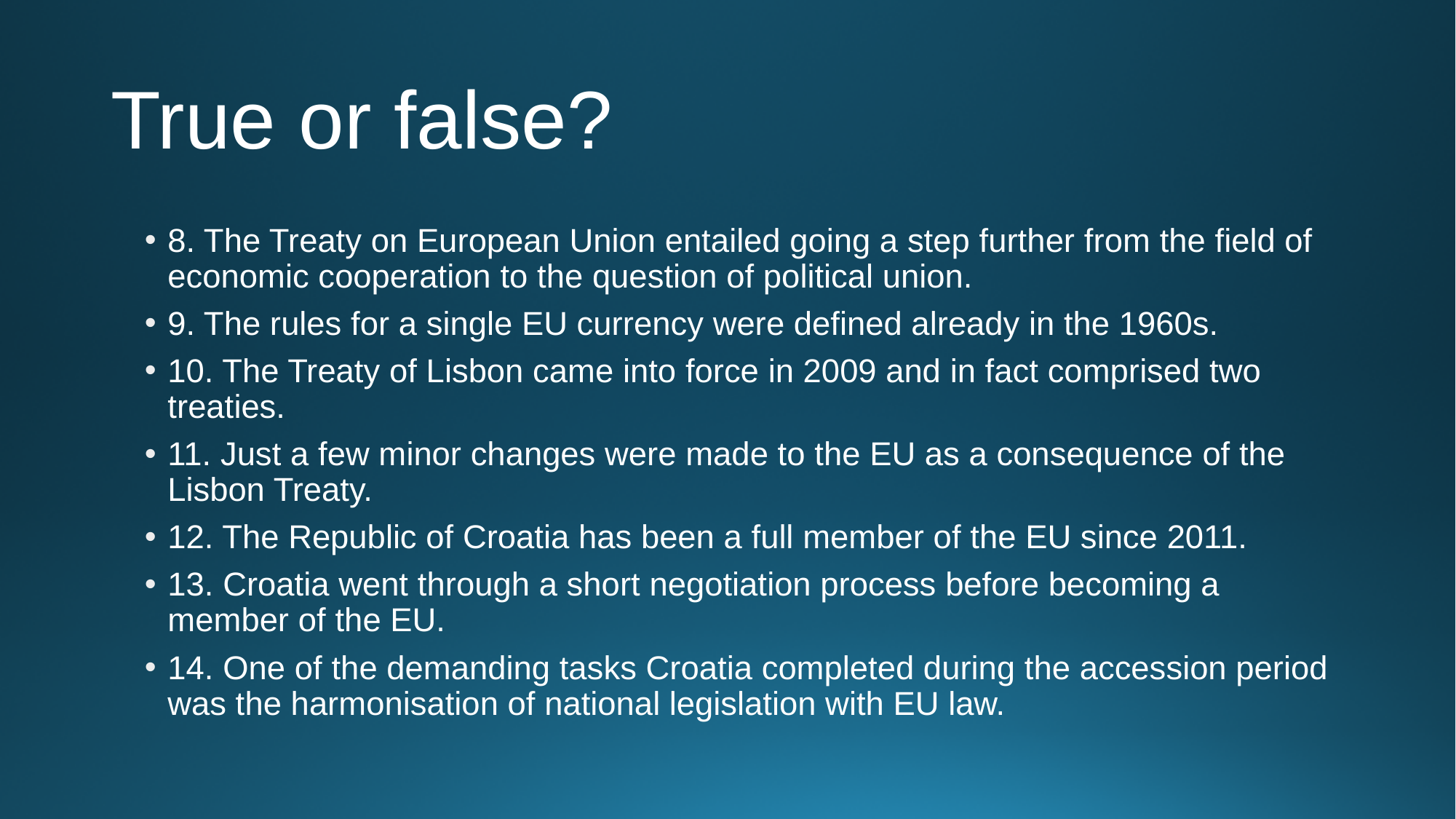

# True or false?
8. The Treaty on European Union entailed going a step further from the field of economic cooperation to the question of political union.
9. The rules for a single EU currency were defined already in the 1960s.
10. The Treaty of Lisbon came into force in 2009 and in fact comprised two treaties.
11. Just a few minor changes were made to the EU as a consequence of the Lisbon Treaty.
12. The Republic of Croatia has been a full member of the EU since 2011.
13. Croatia went through a short negotiation process before becoming a member of the EU.
14. One of the demanding tasks Croatia completed during the accession period was the harmonisation of national legislation with EU law.